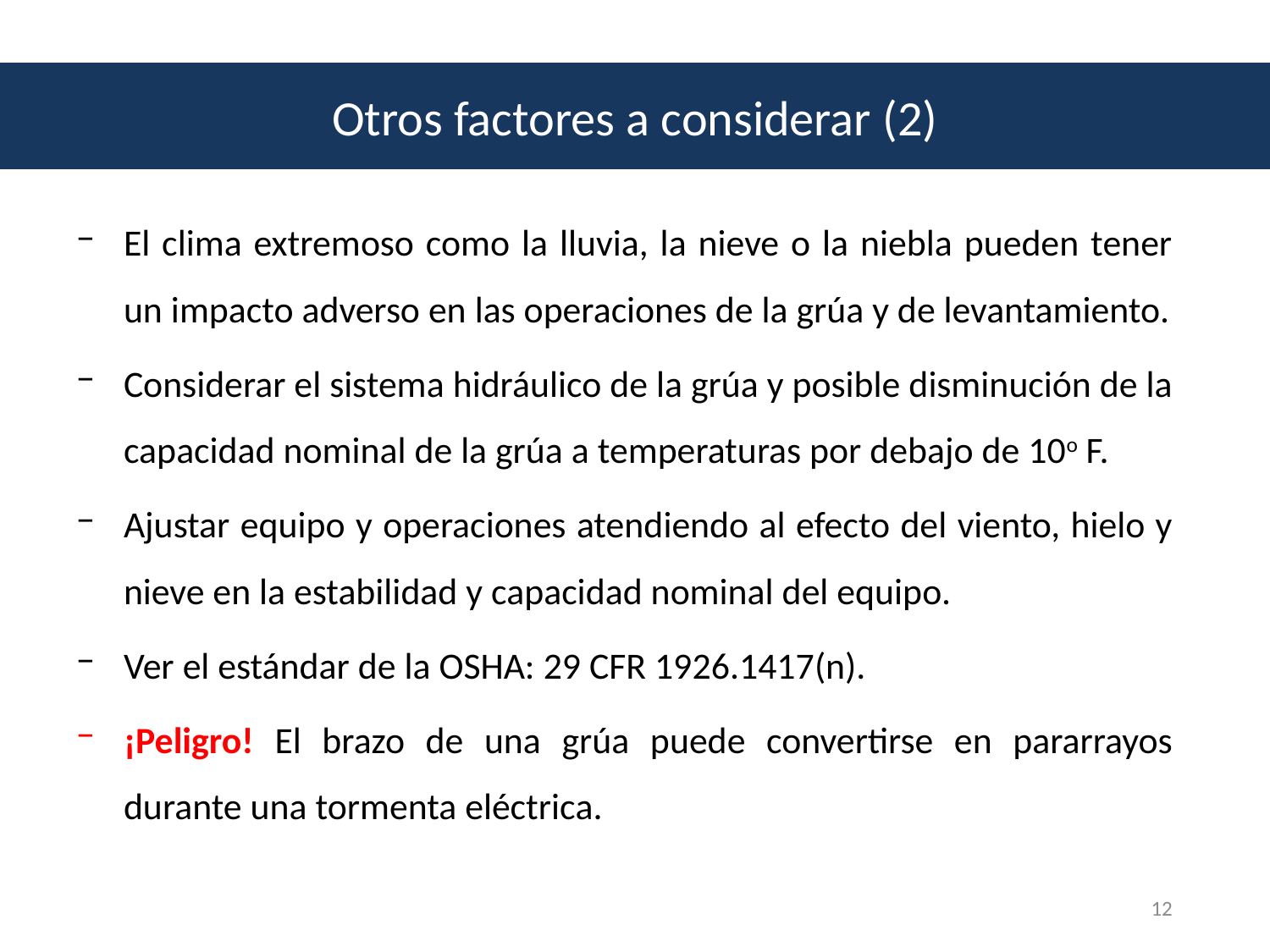

Otros factores a considerar (2)
El clima extremoso como la lluvia, la nieve o la niebla pueden tener un impacto adverso en las operaciones de la grúa y de levantamiento.
Considerar el sistema hidráulico de la grúa y posible disminución de la capacidad nominal de la grúa a temperaturas por debajo de 10o F.
Ajustar equipo y operaciones atendiendo al efecto del viento, hielo y nieve en la estabilidad y capacidad nominal del equipo.
Ver el estándar de la OSHA: 29 CFR 1926.1417(n).
¡Peligro! El brazo de una grúa puede convertirse en pararrayos durante una tormenta eléctrica.
12